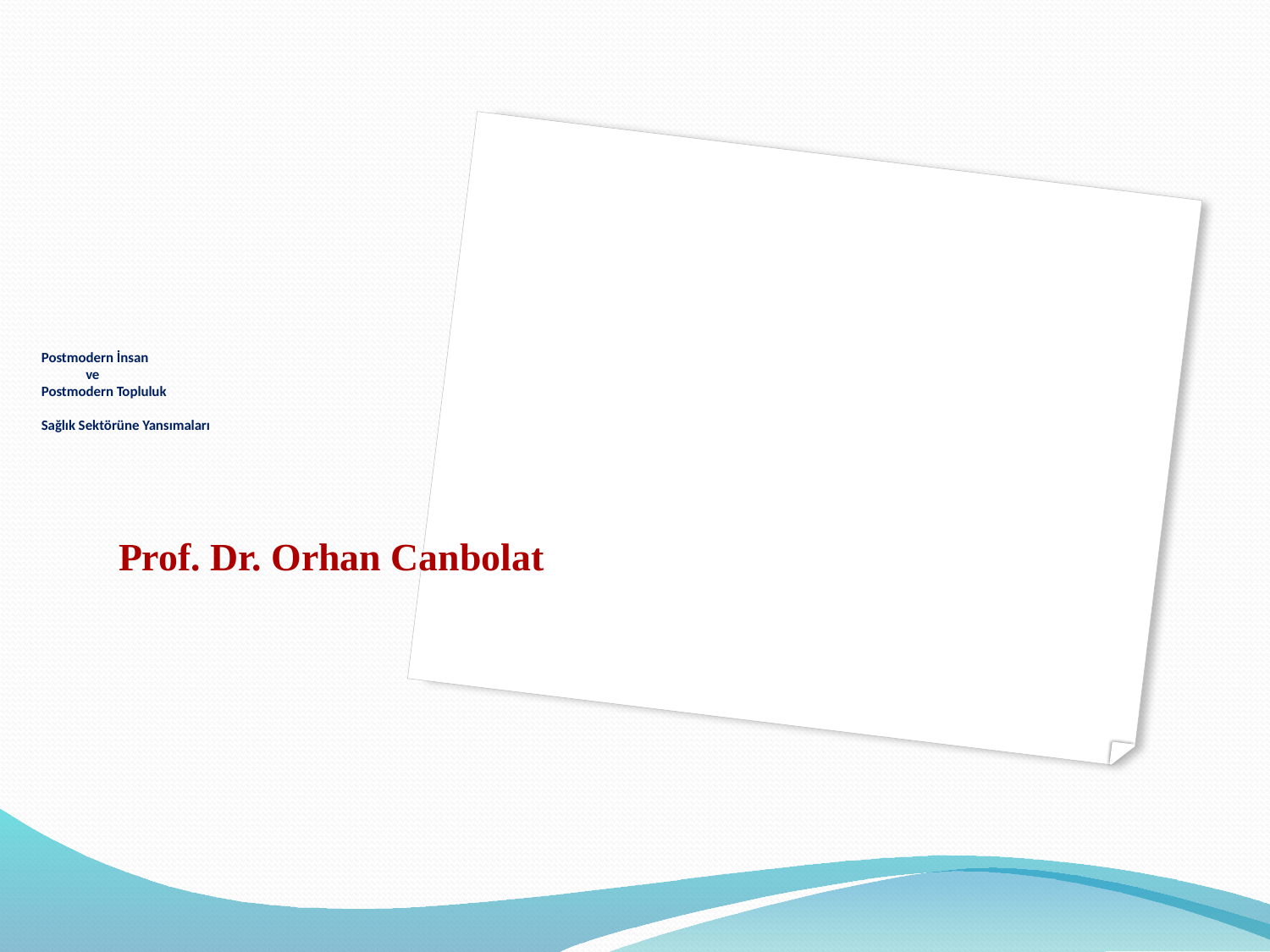

# Postmodern İnsan ve Postmodern Topluluk Sağlık Sektörüne Yansımaları
Prof. Dr. Orhan Canbolat